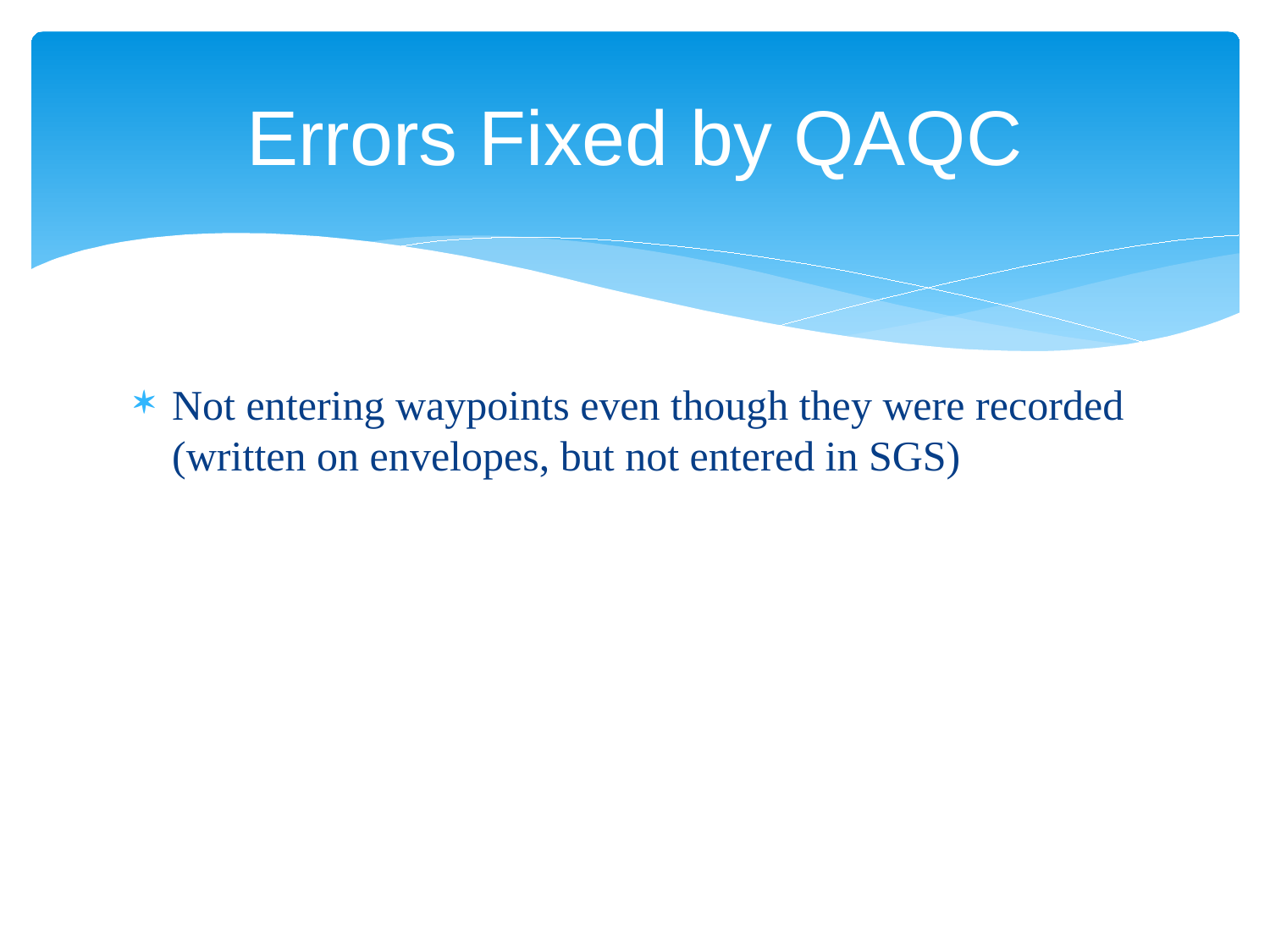

# Errors Fixed by QAQC
Not entering waypoints even though they were recorded (written on envelopes, but not entered in SGS)